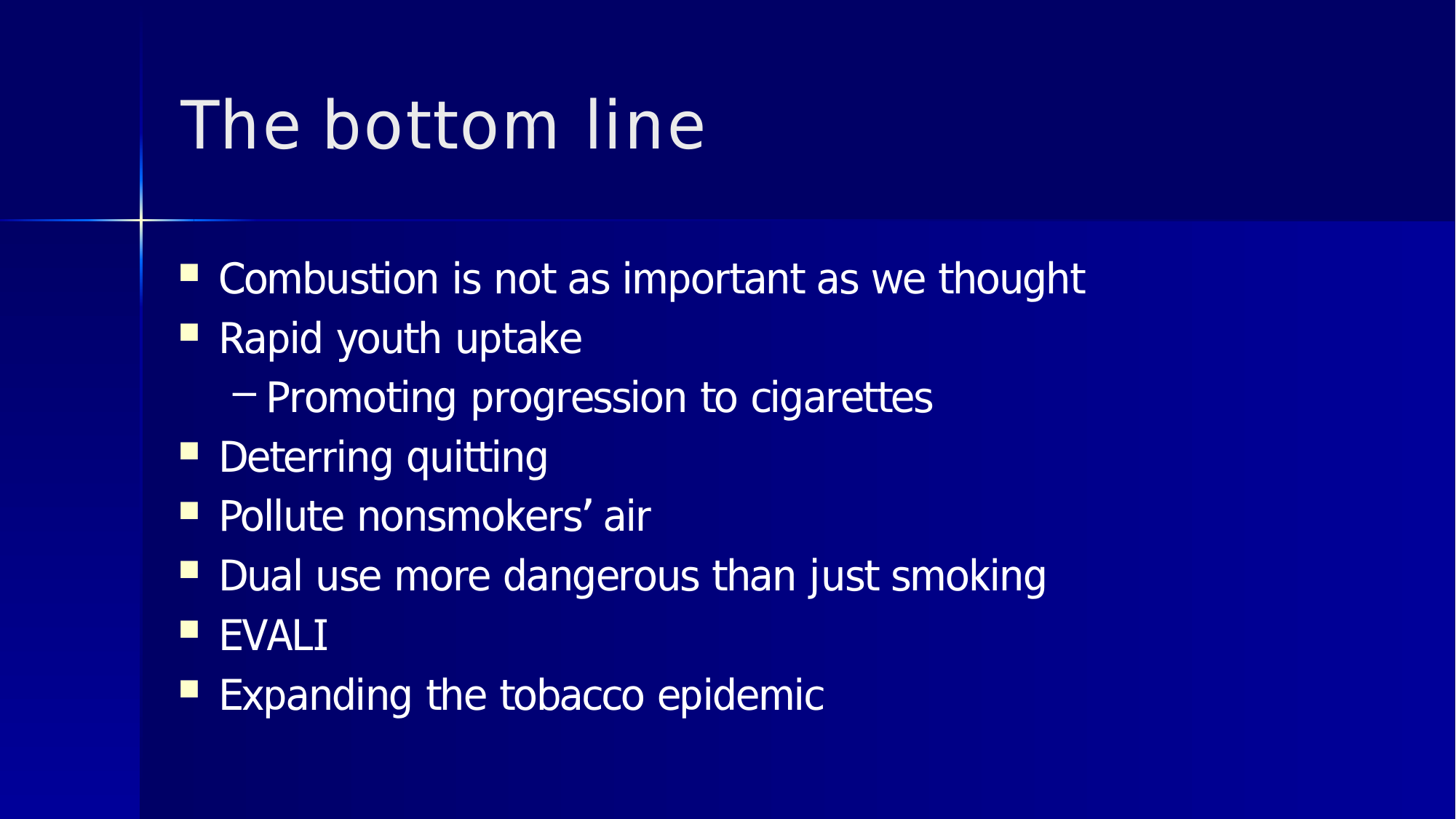

# The bottom line
Combustion is not as important as we thought
Rapid youth uptake
Promoting progression to cigarettes
Deterring quitting
Pollute nonsmokers’ air
Dual use more dangerous than just smoking
EVALI
Expanding the tobacco epidemic